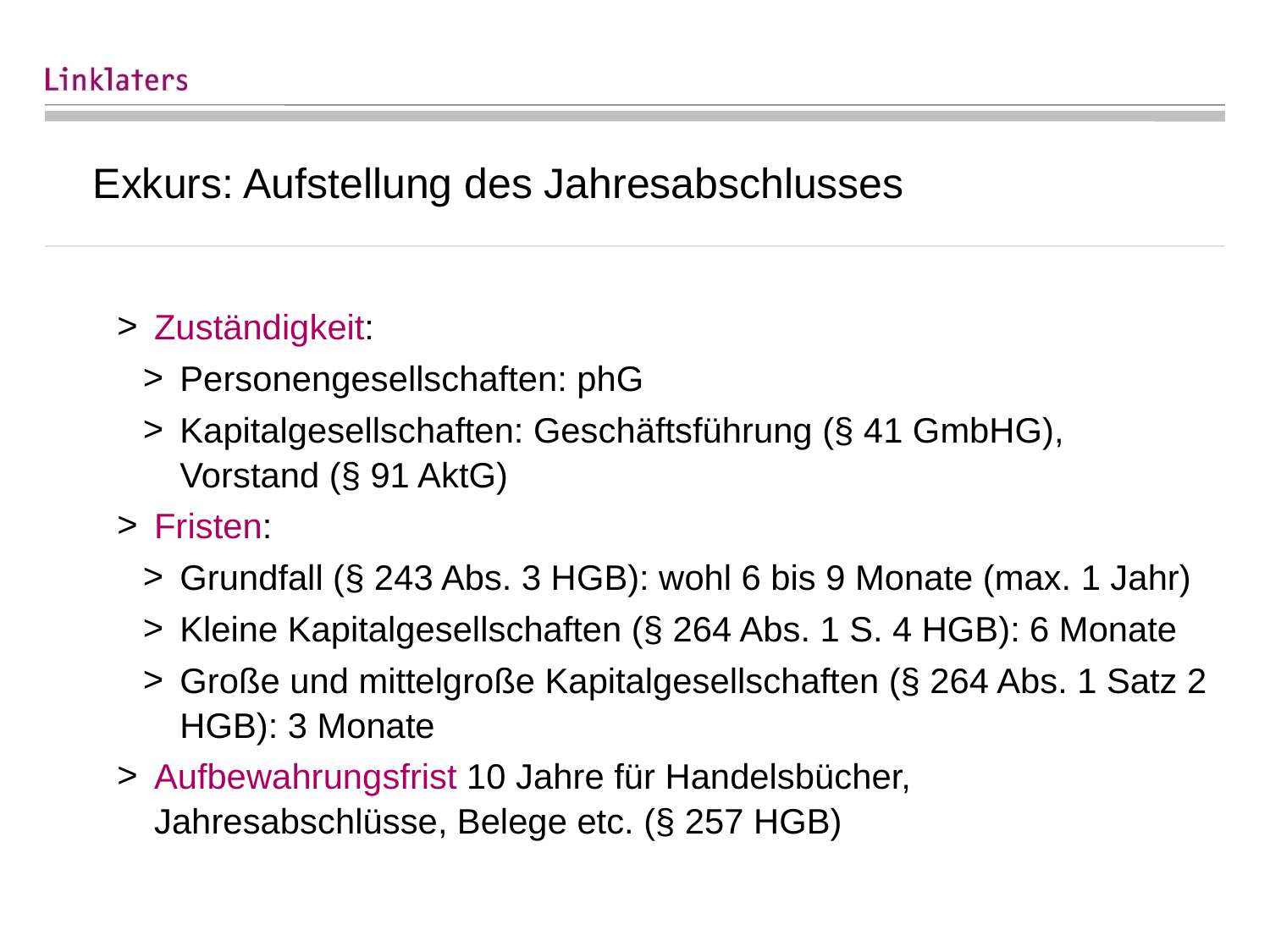

# Exkurs: Aufstellung des Jahresabschlusses
Zuständigkeit:
Personengesellschaften: phG
Kapitalgesellschaften: Geschäftsführung (§ 41 GmbHG), Vorstand (§ 91 AktG)
Fristen:
Grundfall (§ 243 Abs. 3 HGB): wohl 6 bis 9 Monate (max. 1 Jahr)
Kleine Kapitalgesellschaften (§ 264 Abs. 1 S. 4 HGB): 6 Monate
Große und mittelgroße Kapitalgesellschaften (§ 264 Abs. 1 Satz 2 HGB): 3 Monate
Aufbewahrungsfrist 10 Jahre für Handelsbücher, Jahresabschlüsse, Belege etc. (§ 257 HGB)